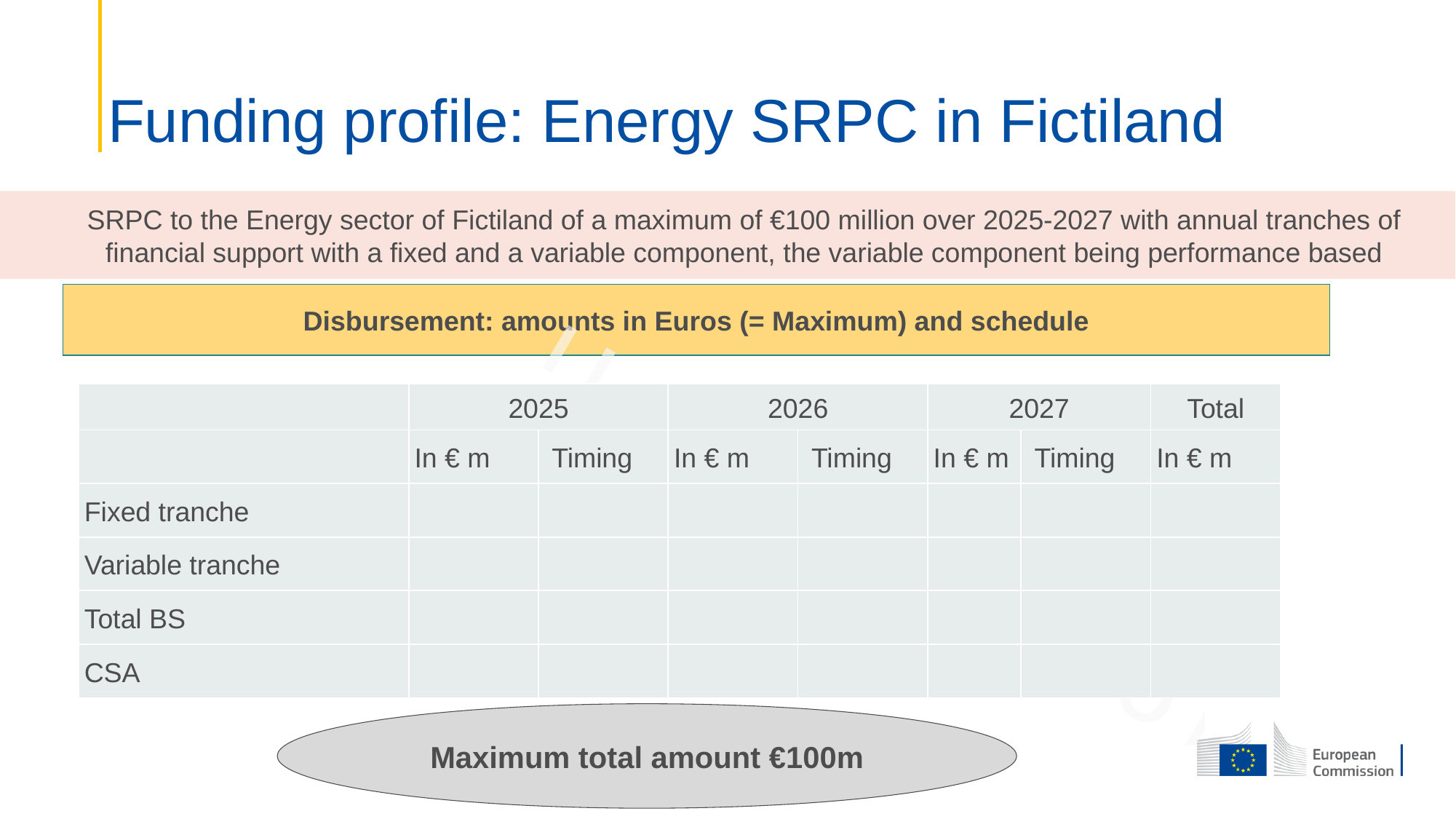

# Funding profile: Energy SRPC in Fictiland
SRPC to the Energy sector of Fictiland of a maximum of €100 million over 2025-2027 with annual tranches of financial support with a fixed and a variable component, the variable component being performance based
Disbursement: amounts in Euros (= Maximum) and schedule
|  | 2025 |  | 2026 |  | 2027 |  | Total |
| --- | --- | --- | --- | --- | --- | --- | --- |
|  | In € m | Timing | In € m | Timing | In € m | Timing | In € m |
| Fixed tranche |  |  |  |  |  |  |  |
| Variable tranche |  |  |  |  |  |  |  |
| Total BS |  |  |  |  |  |  |  |
| CSA |  |  |  |  |  |  |  |
I L L U S T R A T I O N
Maximum total amount €100m